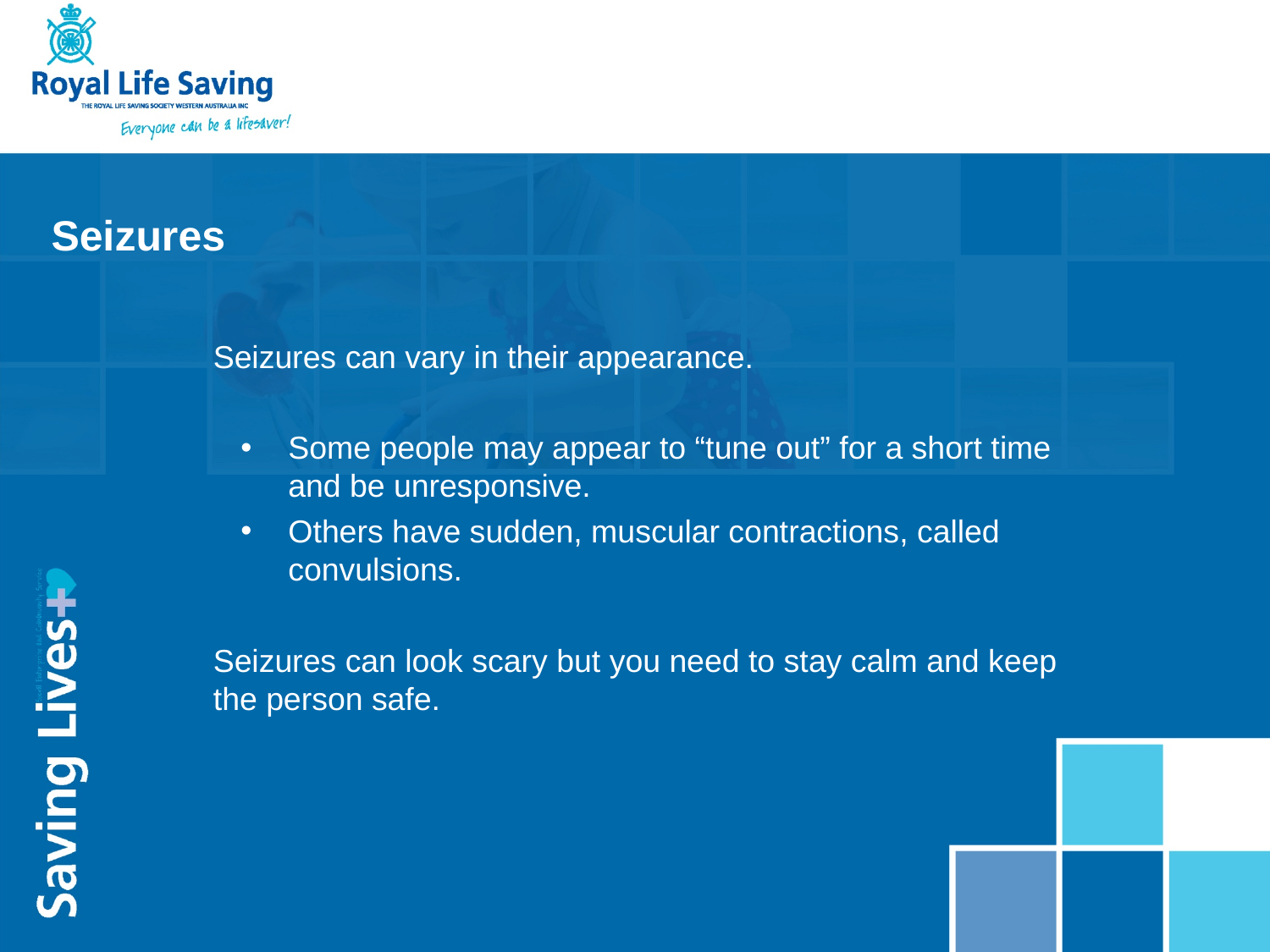

Seizures
Seizures can vary in their appearance.

Some people may appear to “tune out” for a short time and be unresponsive.
Others have sudden, muscular contractions, called convulsions.

Seizures can look scary but you need to stay calm and keep the person safe.